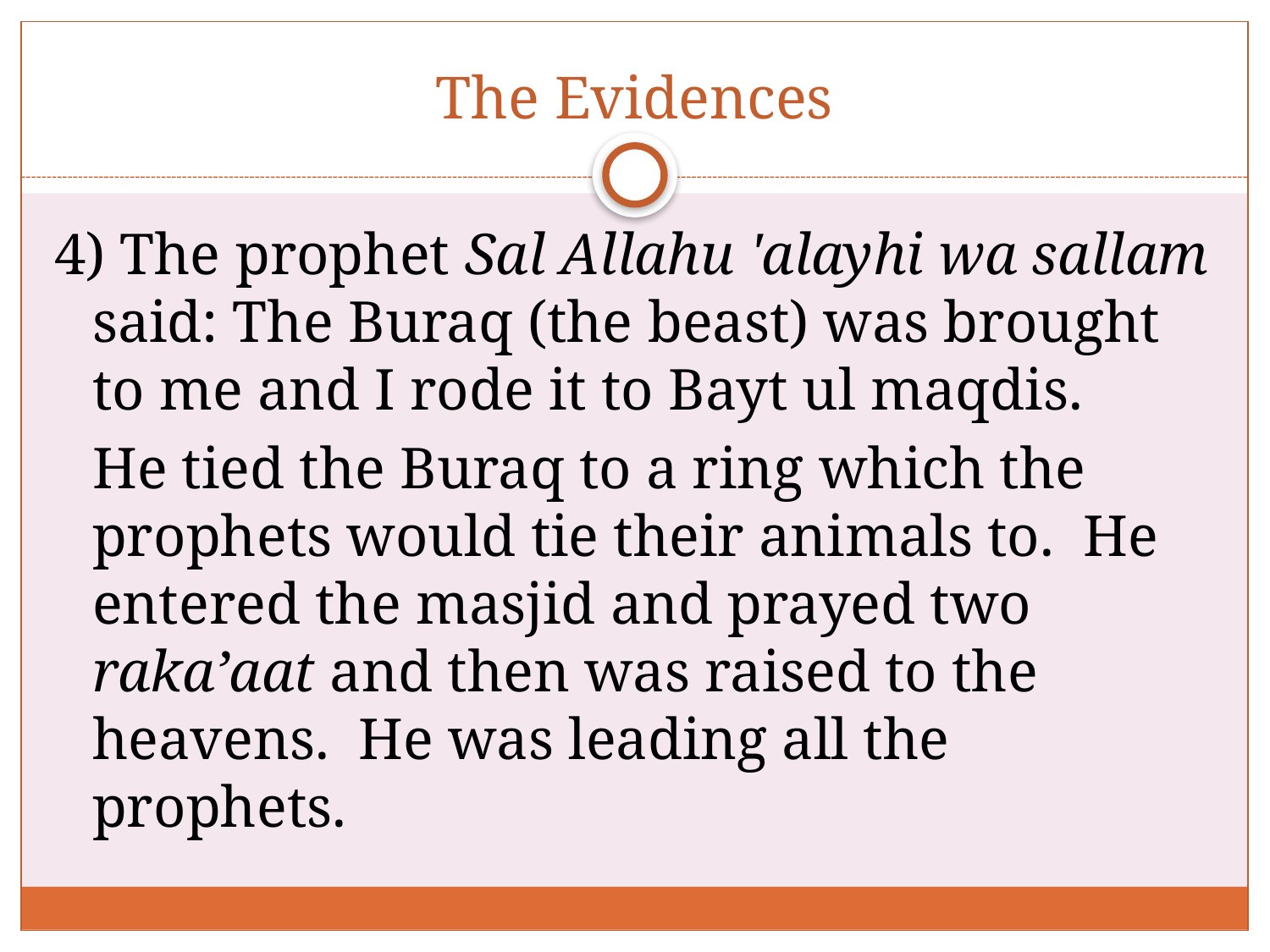

# The Evidences
4) The prophet Sal Allahu 'alayhi wa sallam said: The Buraq (the beast) was brought to me and I rode it to Bayt ul maqdis.
	He tied the Buraq to a ring which the prophets would tie their animals to.  He entered the masjid and prayed two raka’aat and then was raised to the heavens.  He was leading all the prophets.